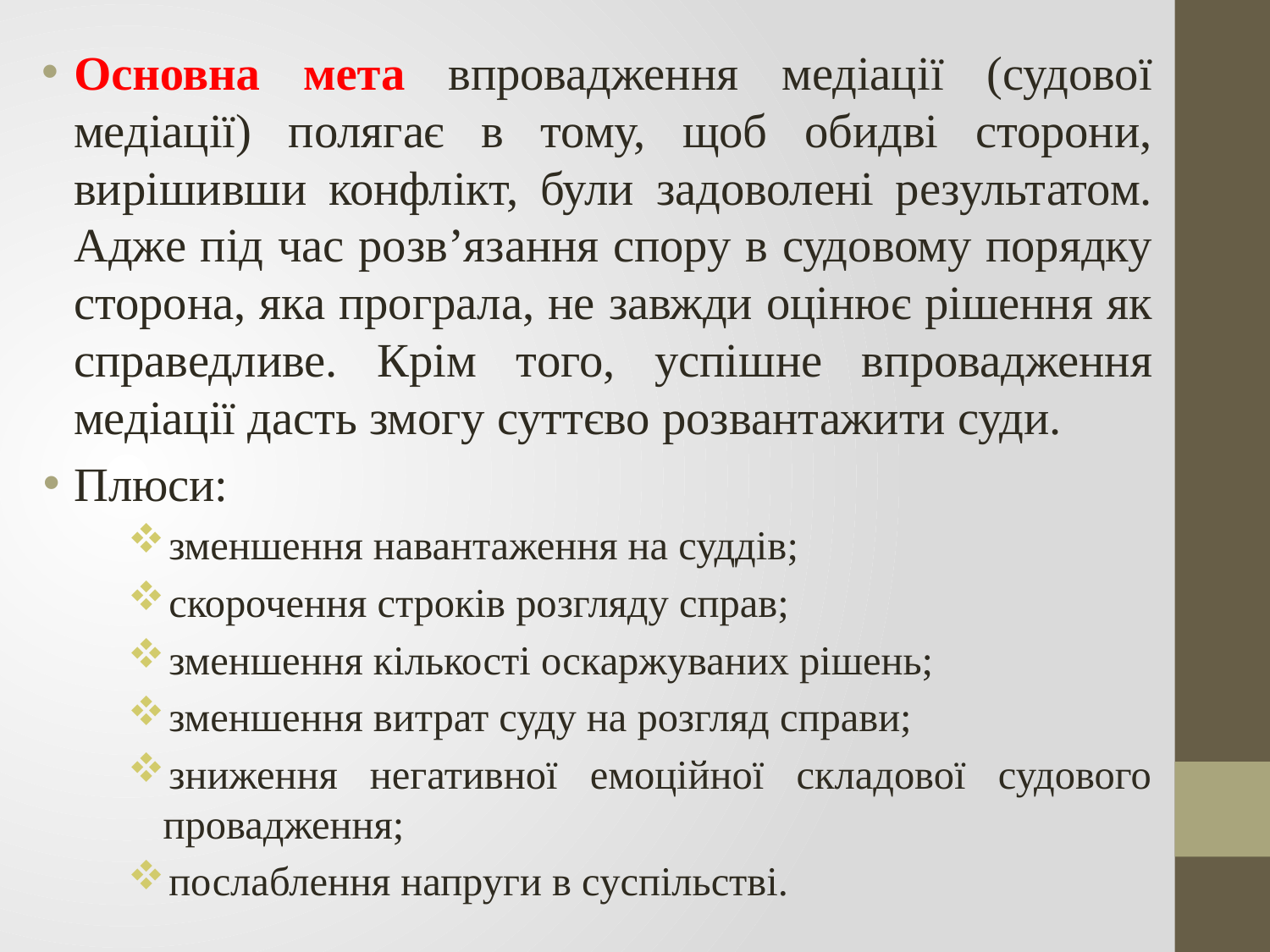

Основна мета впровадження медіації (судової медіації) полягає в тому, щоб обидві сторони, вирішивши конфлікт, були задоволені результатом. Адже під час розв’язання спору в судовому порядку сторона, яка програла, не завжди оцінює рішення як справедливе. Крім того, успішне впровадження медіації дасть змогу суттєво розвантажити суди.
Плюси:
зменшення навантаження на суддів;
скорочення строків розгляду справ;
зменшення кількості оскаржуваних рішень;
зменшення витрат суду на розгляд справи;
зниження негативної емоційної складової судового провадження;
послаблення напруги в суспільстві.